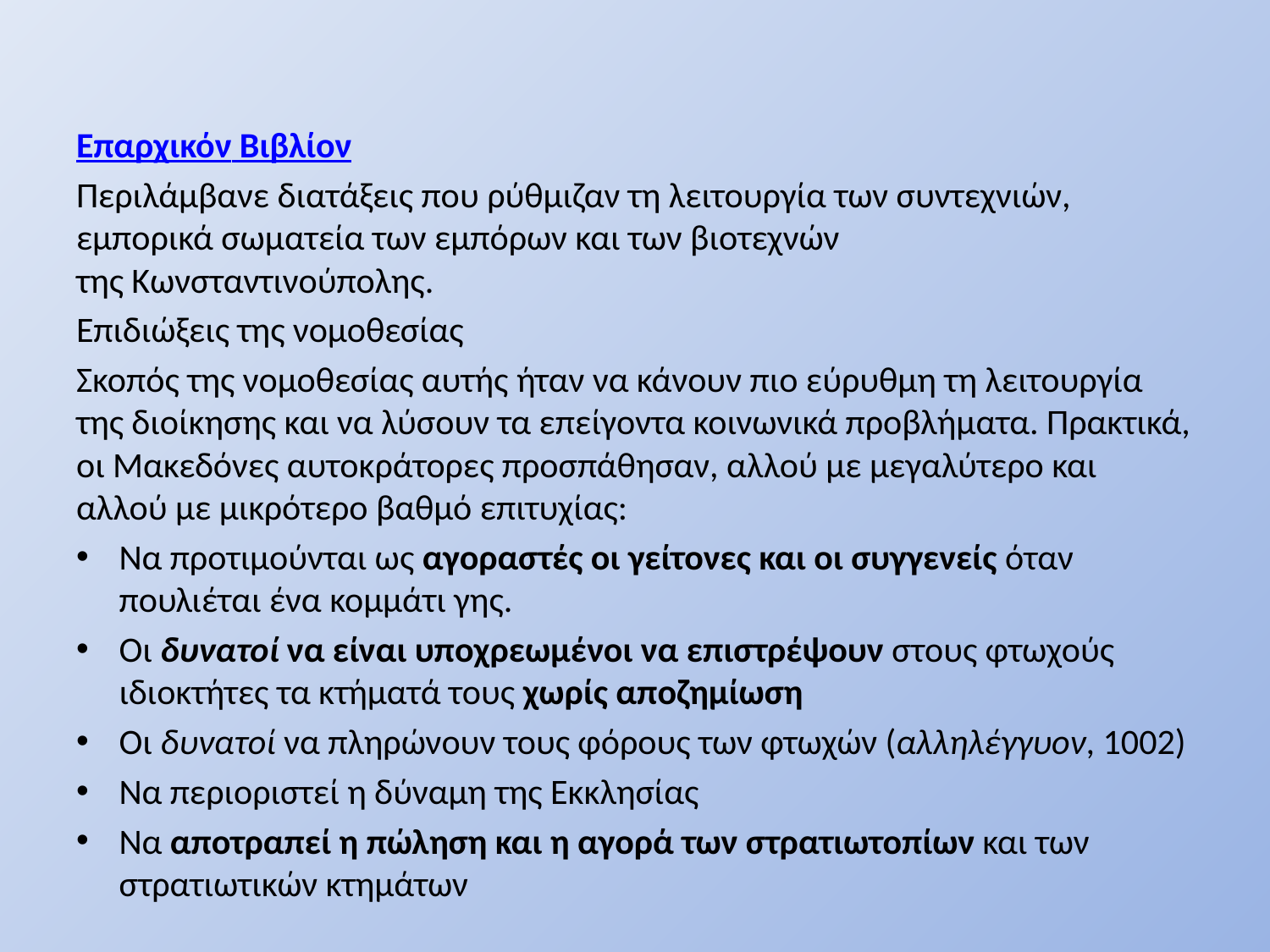

Επαρχικόν Βιβλίον
Περιλάμβανε διατάξεις που ρύθμιζαν τη λειτουργία των συντεχνιών, εμπορικά σωματεία των εμπόρων και των βιοτεχνών της Κωνσταντινούπολης.
Επιδιώξεις της νομοθεσίας
Σκοπός της νομοθεσίας αυτής ήταν να κάνουν πιο εύρυθμη τη λειτουργία της διοίκησης και να λύσουν τα επείγοντα κοινωνικά προβλήματα. Πρακτικά, οι Μακεδόνες αυτοκράτορες προσπάθησαν, αλλού με μεγαλύτερο και αλλού με μικρότερο βαθμό επιτυχίας:
Να προτιμούνται ως αγοραστές οι γείτονες και οι συγγενείς όταν πουλιέται ένα κομμάτι γης.
Οι δυνατοί να είναι υποχρεωμένοι να επιστρέψουν στους φτωχούς ιδιοκτήτες τα κτήματά τους χωρίς αποζημίωση
Οι δυνατοί να πληρώνουν τους φόρους των φτωχών (αλληλέγγυον, 1002)
Να περιοριστεί η δύναμη της Εκκλησίας
Να αποτραπεί η πώληση και η αγορά των στρατιωτοπίων και των στρατιωτικών κτημάτων